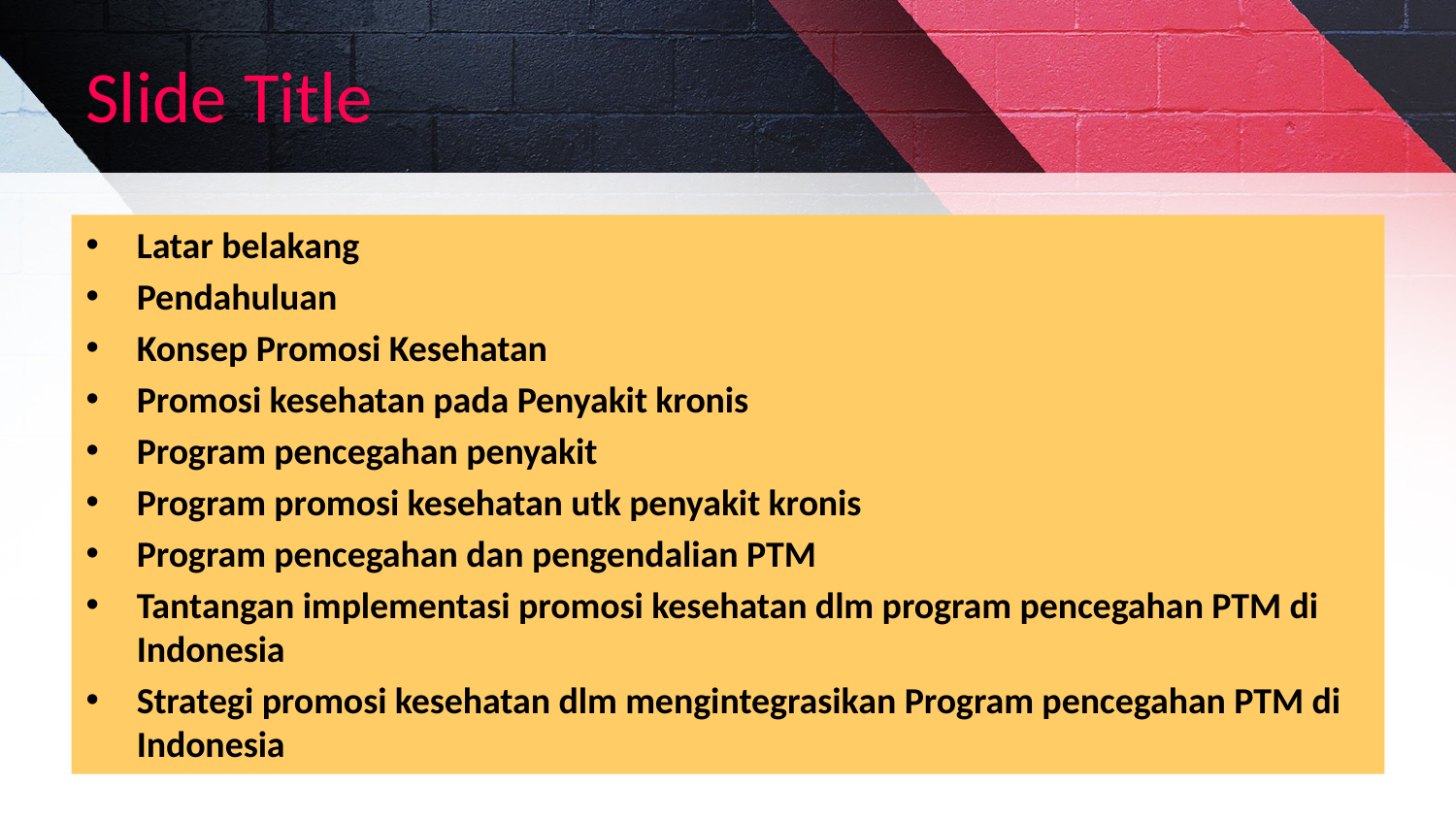

# Slide Title
Latar belakang
Pendahuluan
Konsep Promosi Kesehatan
Promosi kesehatan pada Penyakit kronis
Program pencegahan penyakit
Program promosi kesehatan utk penyakit kronis
Program pencegahan dan pengendalian PTM
Tantangan implementasi promosi kesehatan dlm program pencegahan PTM di Indonesia
Strategi promosi kesehatan dlm mengintegrasikan Program pencegahan PTM di Indonesia